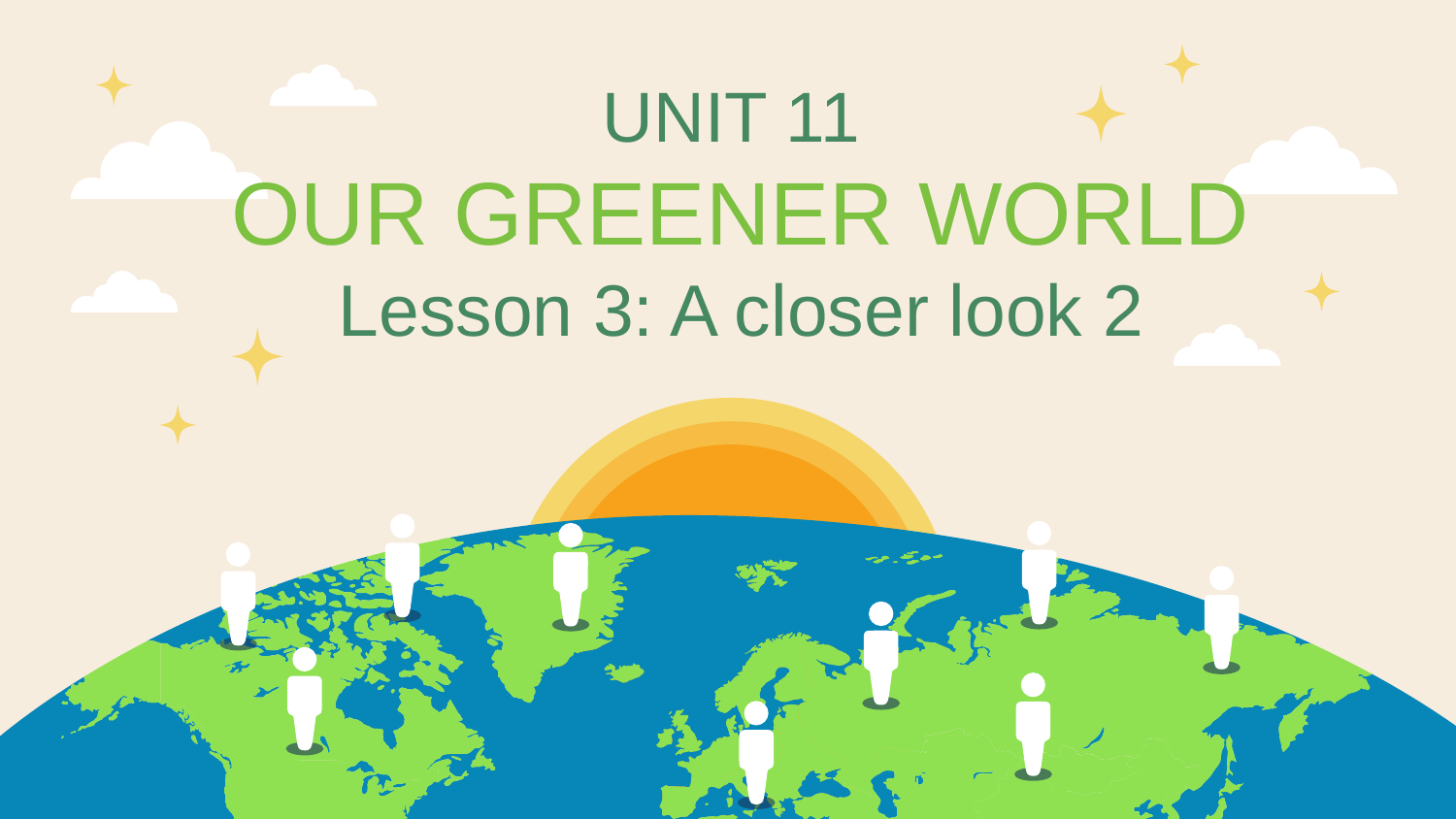

# UNIT 11 OUR GREENER WORLD Lesson 3: A closer look 2